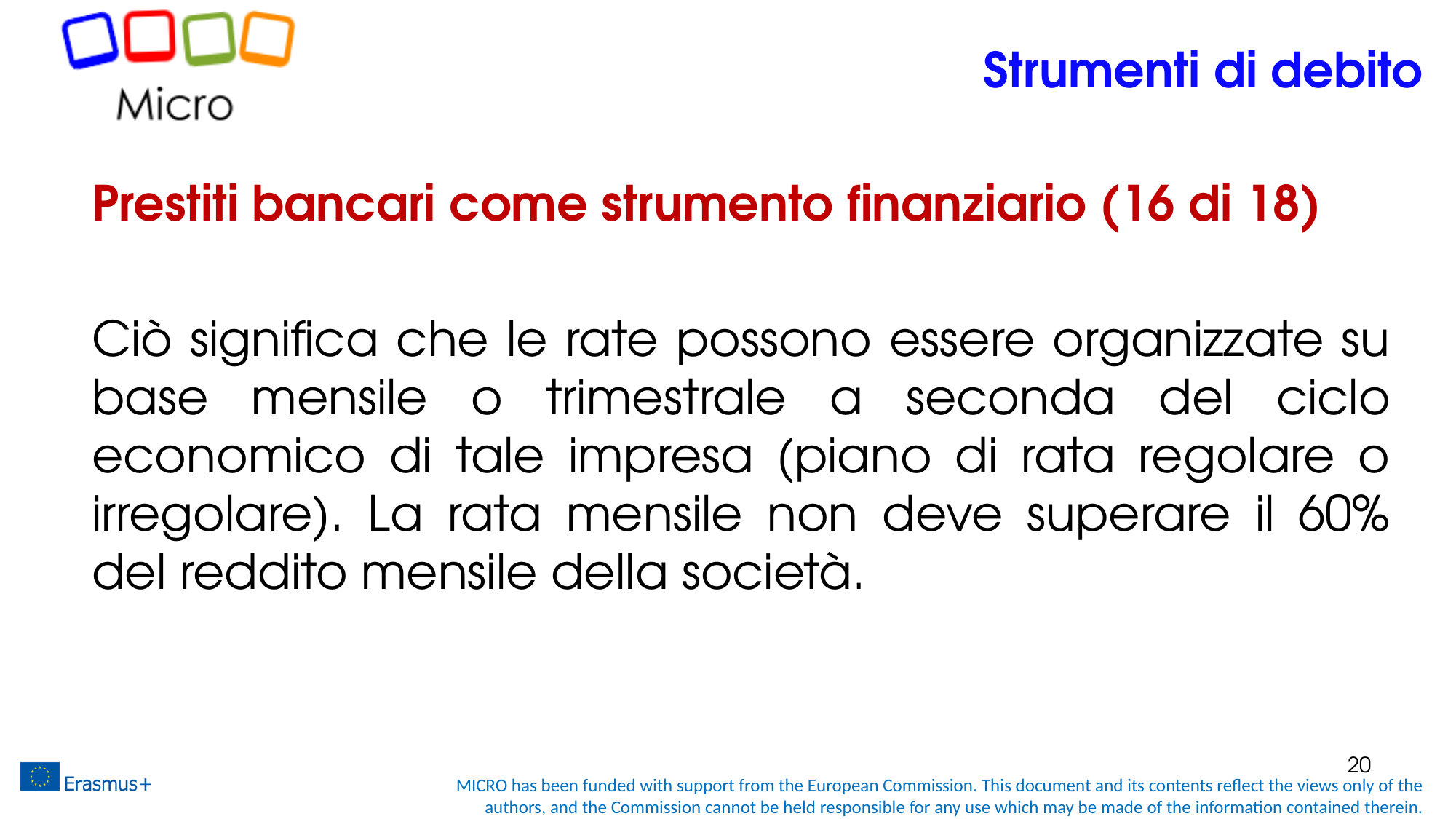

# Strumenti di debito
Prestiti bancari come strumento finanziario (16 di 18)

Ciò significa che le rate possono essere organizzate su base mensile o trimestrale a seconda del ciclo economico di tale impresa (piano di rata regolare o irregolare). La rata mensile non deve superare il 60% del reddito mensile della società.
20